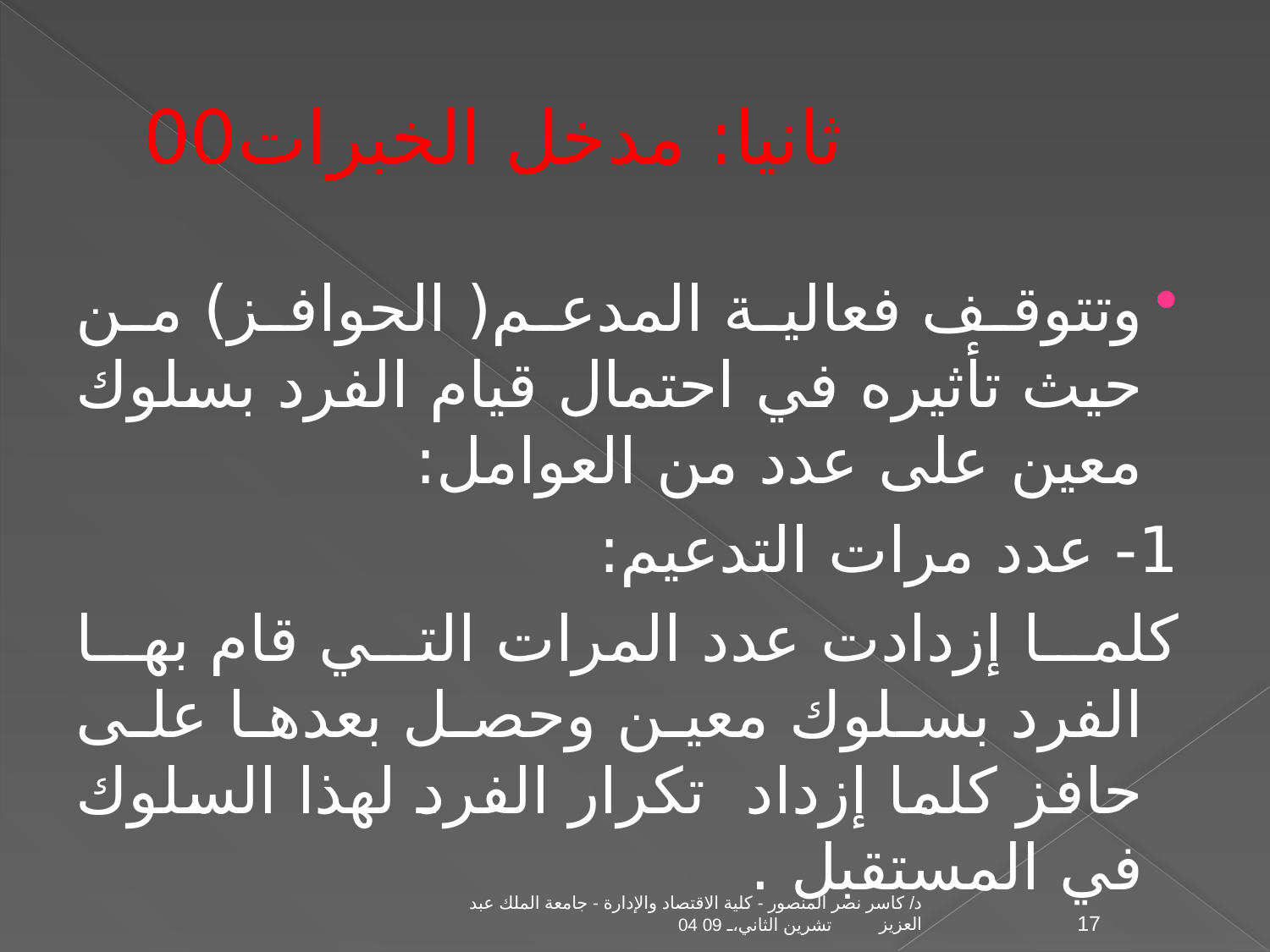

# ثانيا: مدخل الخبرات00
وتتوقف فعالية المدعم( الحوافز) من حيث تأثيره في احتمال قيام الفرد بسلوك معين على عدد من العوامل:
1- عدد مرات التدعيم:
كلما إزدادت عدد المرات التي قام بها الفرد بسلوك معين وحصل بعدها على حافز كلما إزداد  تكرار الفرد لهذا السلوك في المستقبل .
د/ كاسر نصر المنصور - كلية الاقتصاد والإدارة - جامعة الملك عبد العزيز
04 تشرين الثاني، 09
17